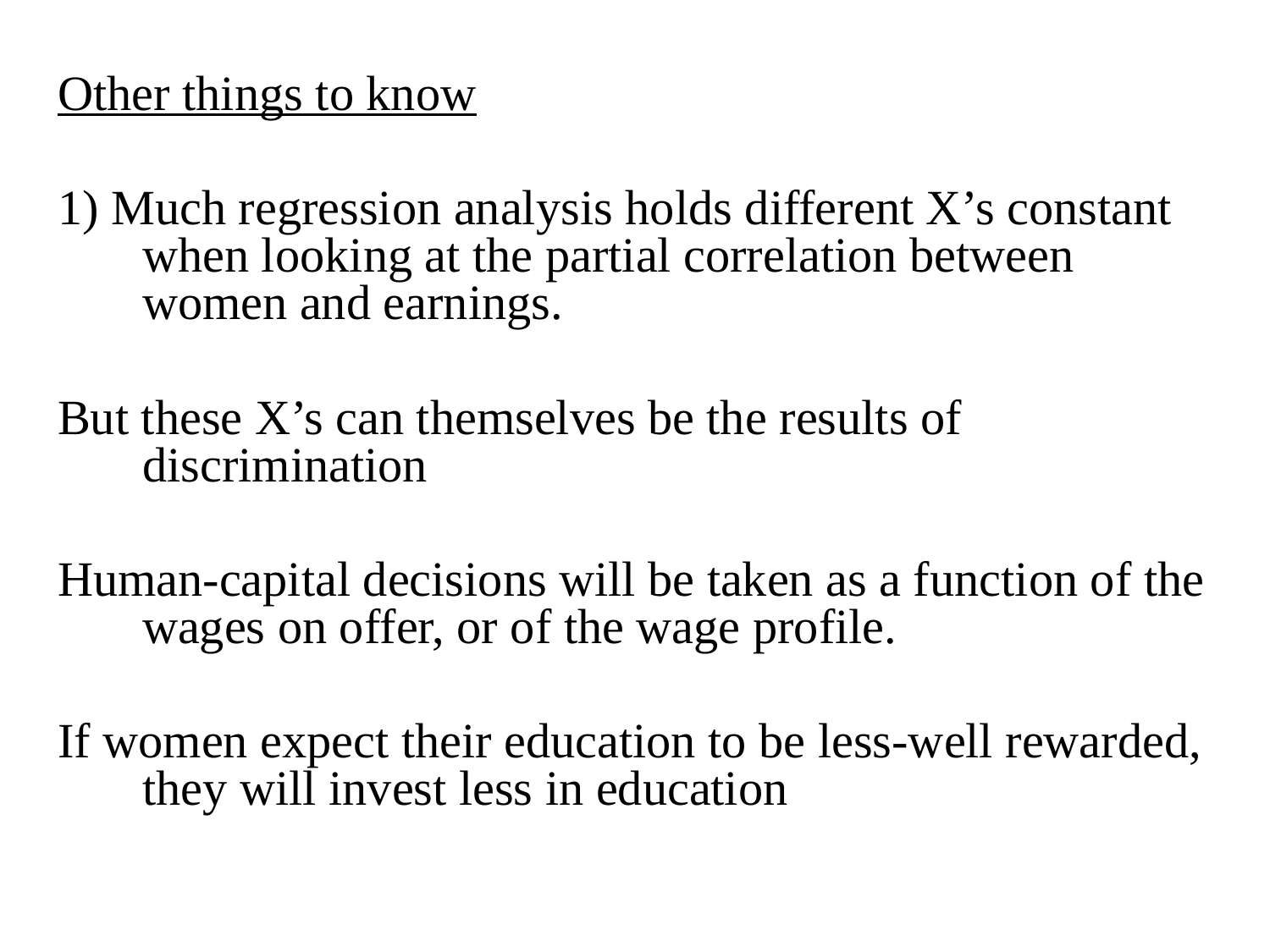

Other things to know

1) Much regression analysis holds different X’s constant when looking at the partial correlation between women and earnings.

But these X’s can themselves be the results of discrimination

Human-capital decisions will be taken as a function of the wages on offer, or of the wage profile.

If women expect their education to be less-well rewarded, they will invest less in education